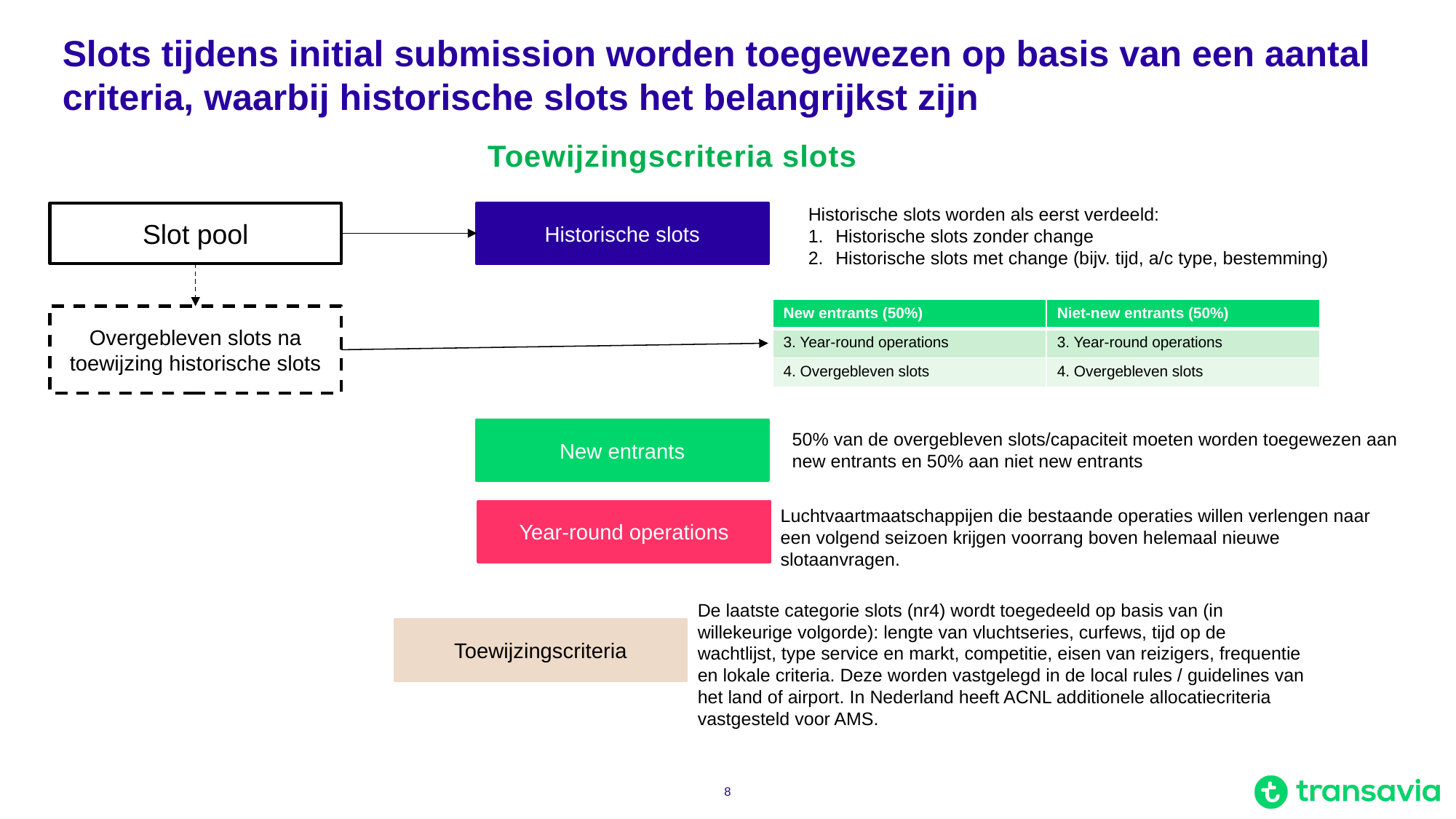

# Slots tijdens initial submission worden toegewezen op basis van een aantal criteria, waarbij historische slots het belangrijkst zijn
Toewijzingscriteria slots
Historische slots worden als eerst verdeeld:
Historische slots zonder change
Historische slots met change (bijv. tijd, a/c type, bestemming)
Slot pool
Historische slots
| New entrants (50%) | Niet-new entrants (50%) |
| --- | --- |
| 3. Year-round operations | 3. Year-round operations |
| 4. Overgebleven slots | 4. Overgebleven slots |
Overgebleven slots na toewijzing historische slots
New entrants
50% van de overgebleven slots/capaciteit moeten worden toegewezen aan new entrants en 50% aan niet new entrants
Luchtvaartmaatschappijen die bestaande operaties willen verlengen naar een volgend seizoen krijgen voorrang boven helemaal nieuwe slotaanvragen.
Year-round operations
De laatste categorie slots (nr4) wordt toegedeeld op basis van (in willekeurige volgorde): lengte van vluchtseries, curfews, tijd op de wachtlijst, type service en markt, competitie, eisen van reizigers, frequentie en lokale criteria. Deze worden vastgelegd in de local rules / guidelines van het land of airport. In Nederland heeft ACNL additionele allocatiecriteria vastgesteld voor AMS.
Toewijzingscriteria
8